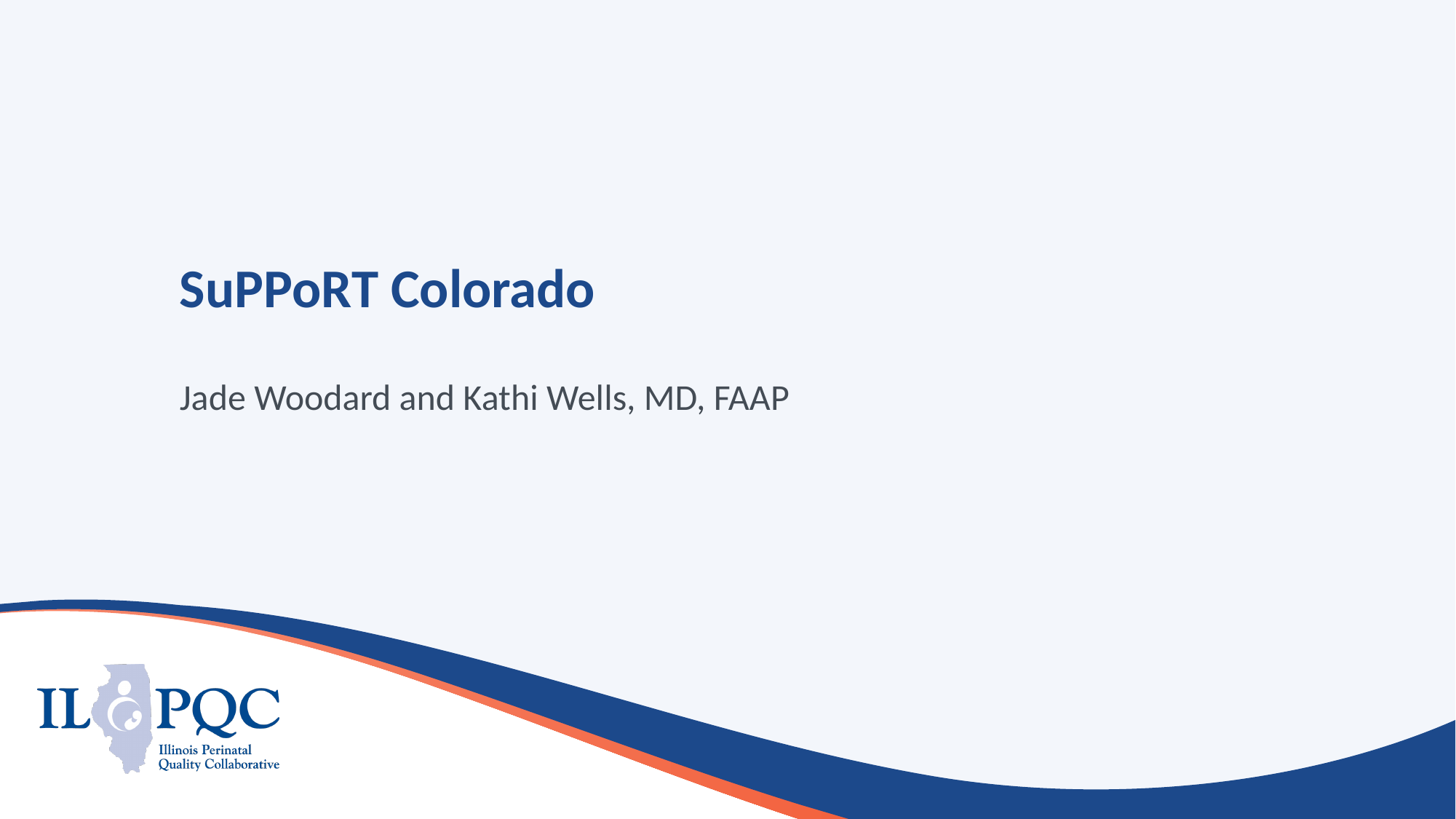

# SuPPoRT Colorado
Jade Woodard and Kathi Wells, MD, FAAP